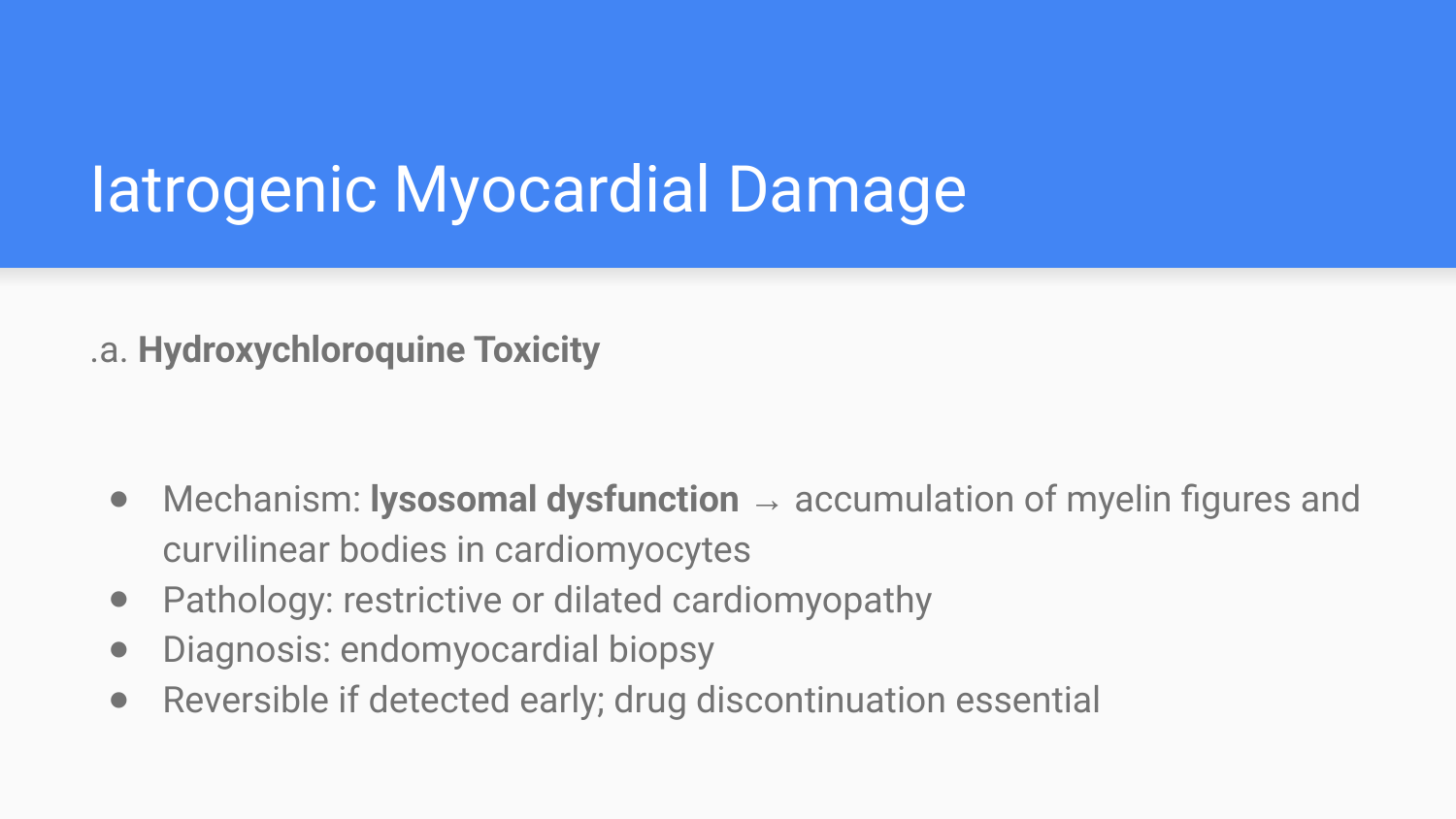

# Iatrogenic Myocardial Damage
.a. Hydroxychloroquine Toxicity

Mechanism: lysosomal dysfunction → accumulation of myelin figures and curvilinear bodies in cardiomyocytes
Pathology: restrictive or dilated cardiomyopathy
Diagnosis: endomyocardial biopsy
Reversible if detected early; drug discontinuation essential